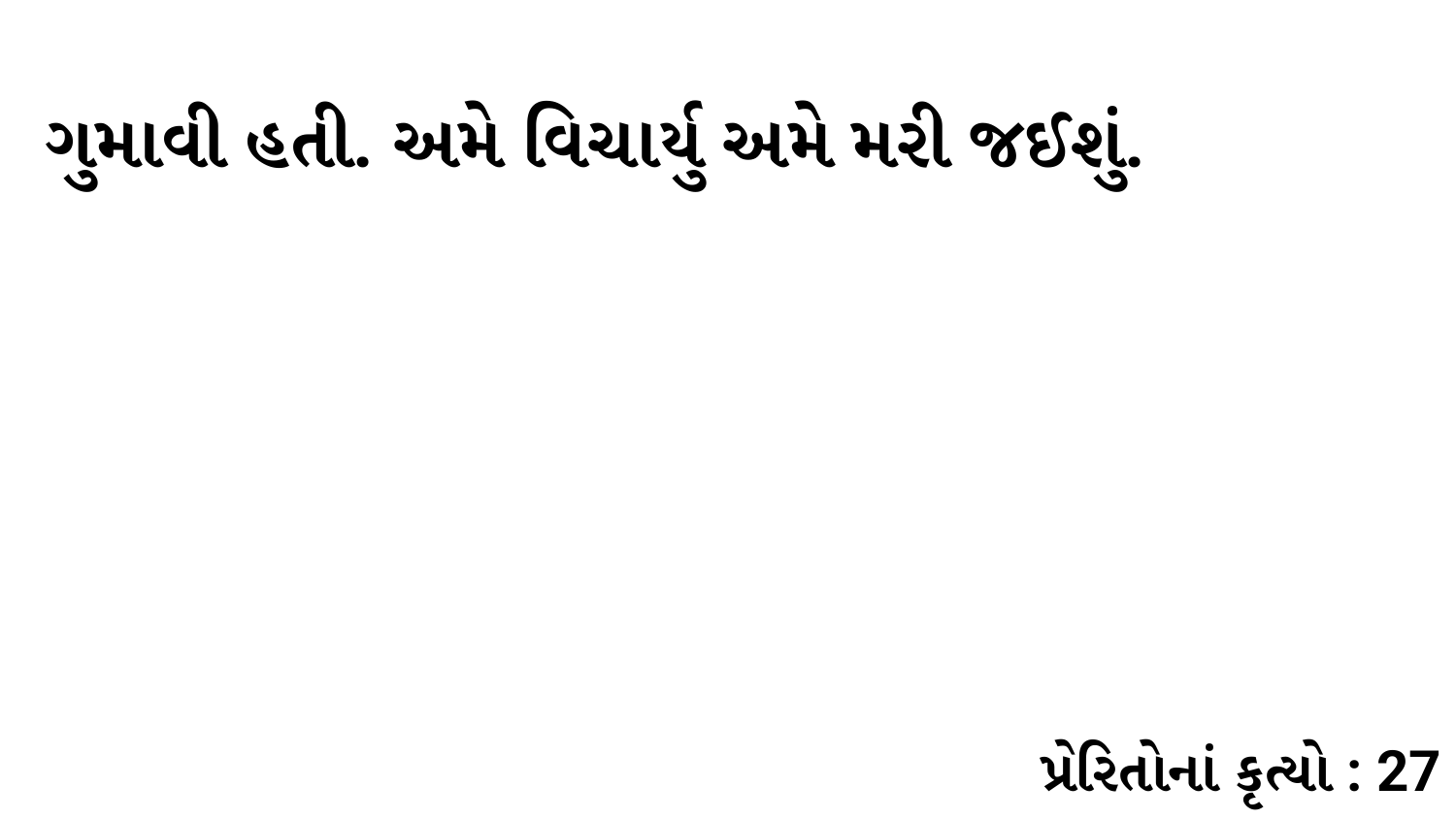

ગુમાવી હતી. અમે વિચાર્યુ અમે મરી જઈશું.
પ્રેરિતોનાં કૃત્યો : 27